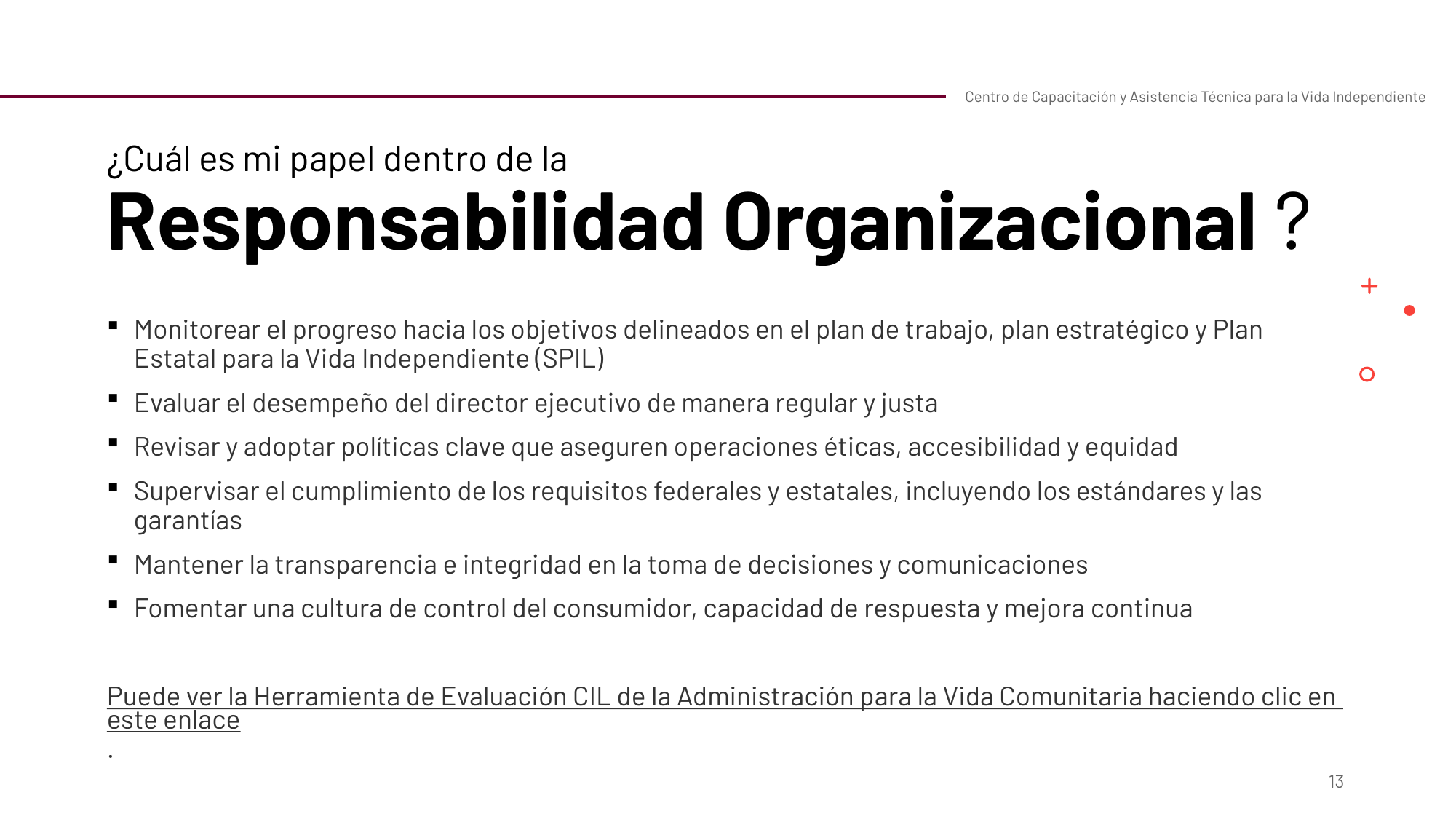

Centro de Capacitación y Asistencia Técnica para la Vida Independiente
# ¿Cuál es mi papel dentro de la Responsabilidad Organizacional ?

Monitorear el progreso hacia los objetivos delineados en el plan de trabajo, plan estratégico y Plan Estatal para la Vida Independiente (SPIL)
Evaluar el desempeño del director ejecutivo de manera regular y justa
Revisar y adoptar políticas clave que aseguren operaciones éticas, accesibilidad y equidad
Supervisar el cumplimiento de los requisitos federales y estatales, incluyendo los estándares y las garantías
Mantener la transparencia e integridad en la toma de decisiones y comunicaciones
Fomentar una cultura de control del consumidor, capacidad de respuesta y mejora continua

Puede ver la Herramienta de Evaluación CIL de la Administración para la Vida Comunitaria haciendo clic en este enlace.
13